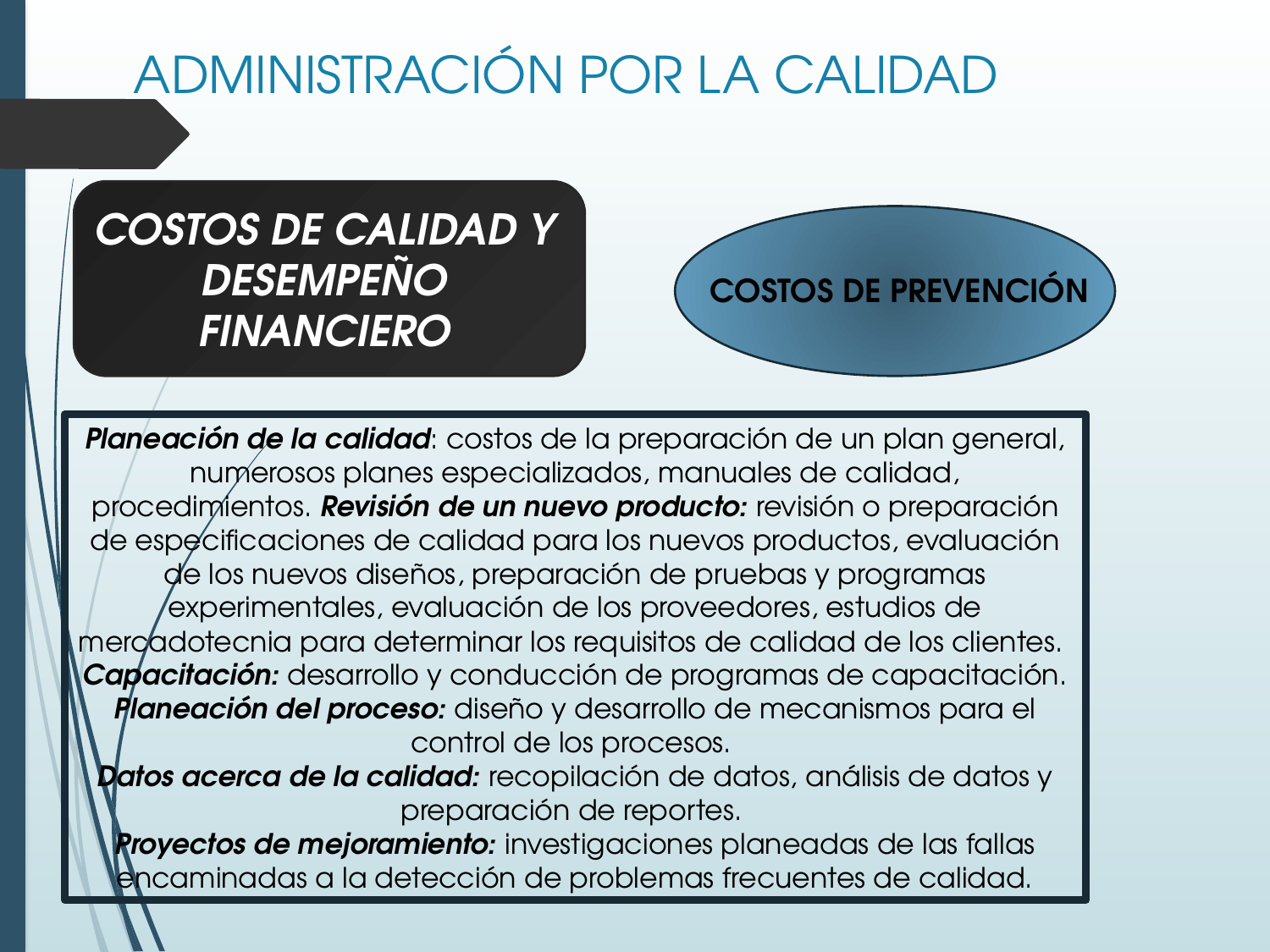

# ADMINISTRACIÓN POR LA CALIDAD

COSTOS DE CALIDAD Y DESEMPEÑO FINANCIERO

COSTOS DE PREVENCIÓN
Planeación de la calidad: costos de la preparación de un plan general, numerosos planes especializados, manuales de calidad, procedimientos. Revisión de un nuevo producto: revisión o preparación de especificaciones de calidad para los nuevos productos, evaluación de los nuevos diseños, preparación de pruebas y programas experimentales, evaluación de los proveedores, estudios de mercadotecnia para determinar los requisitos de calidad de los clientes.
Capacitación: desarrollo y conducción de programas de capacitación. Planeación del proceso: diseño y desarrollo de mecanismos para el control de los procesos.
Datos acerca de la calidad: recopilación de datos, análisis de datos y preparación de reportes.
Proyectos de mejoramiento: investigaciones planeadas de las fallas encaminadas a la detección de problemas frecuentes de calidad.